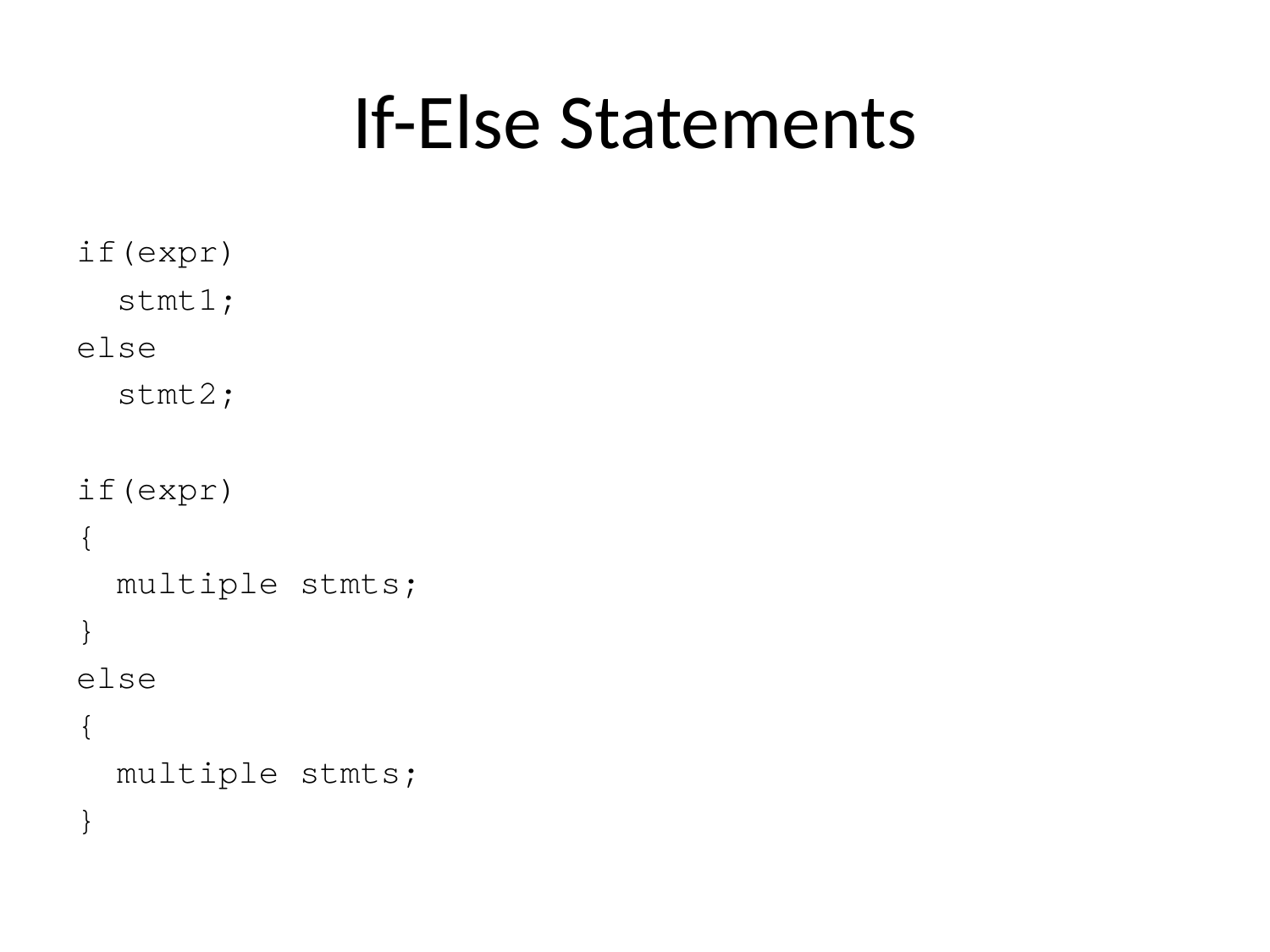

# If-Else Statements
if(expr)
  stmt1;
else
  stmt2;

if(expr)
{
  multiple stmts;
}
else
{
  multiple stmts;
}